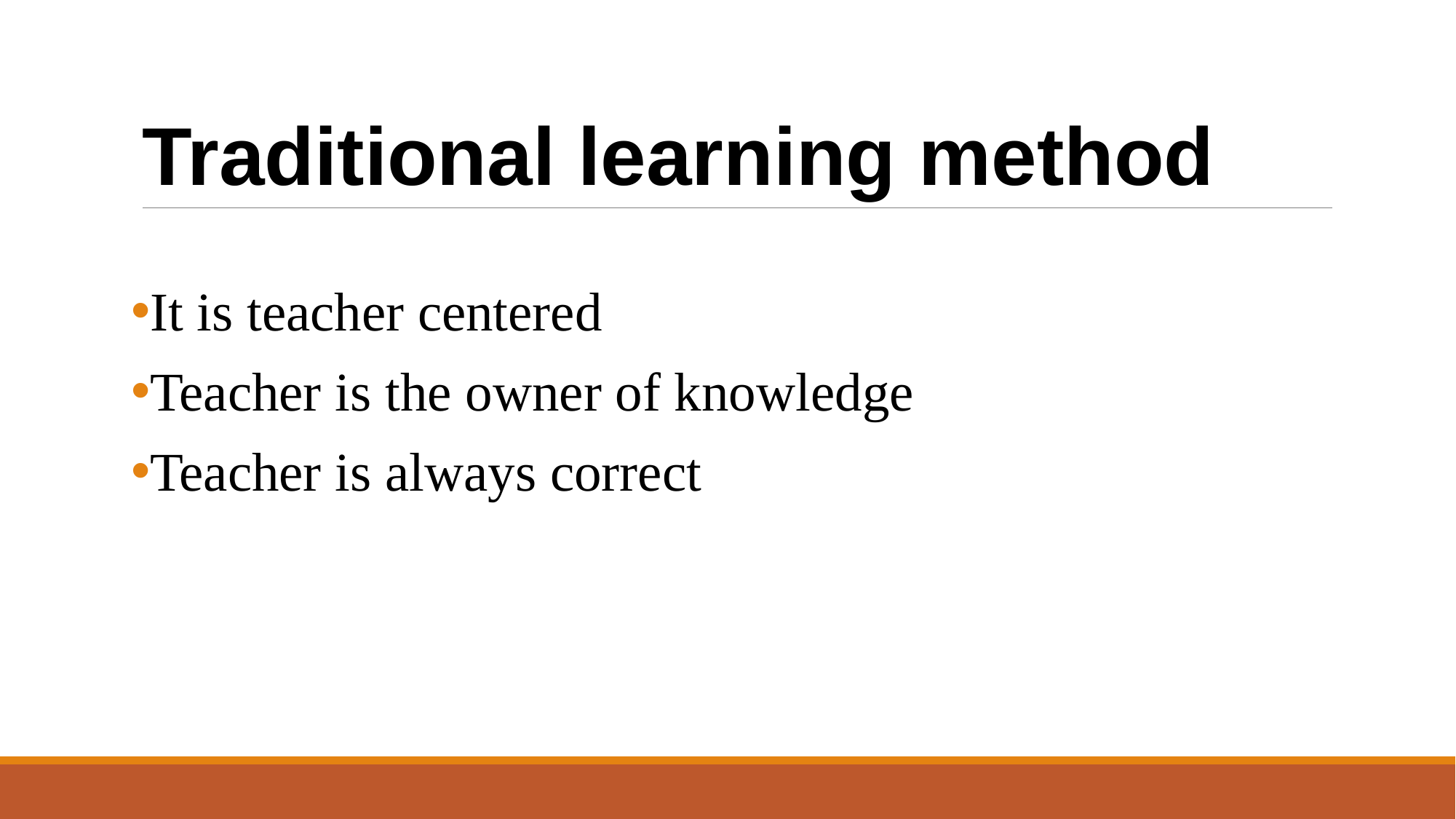

# Traditional learning method

It is teacher centered
Teacher is the owner of knowledge
Teacher is always correct